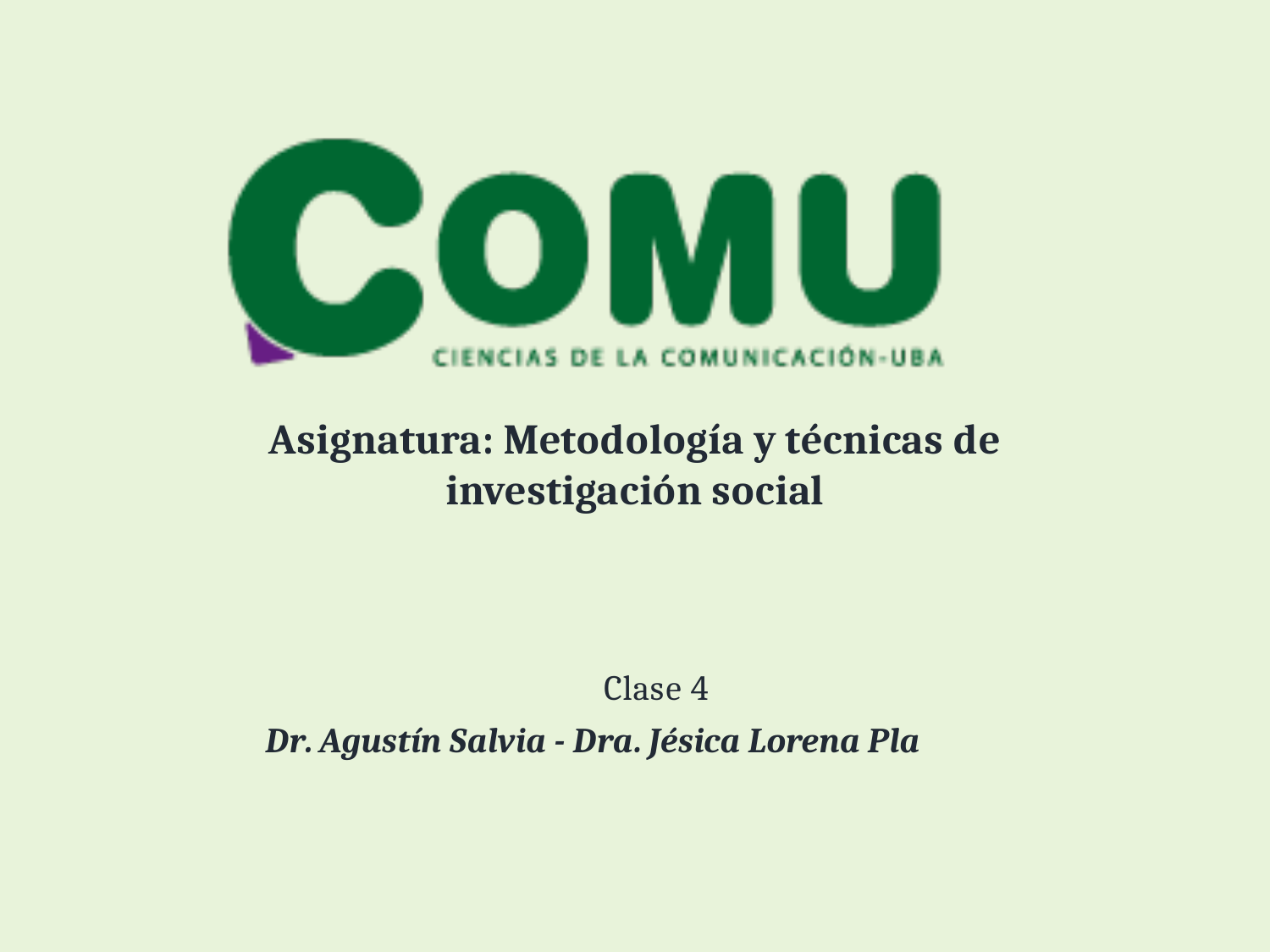

Asignatura: Metodología y técnicas de investigación social
Clase 4
Dr. Agustín Salvia - Dra. Jésica Lorena Pla